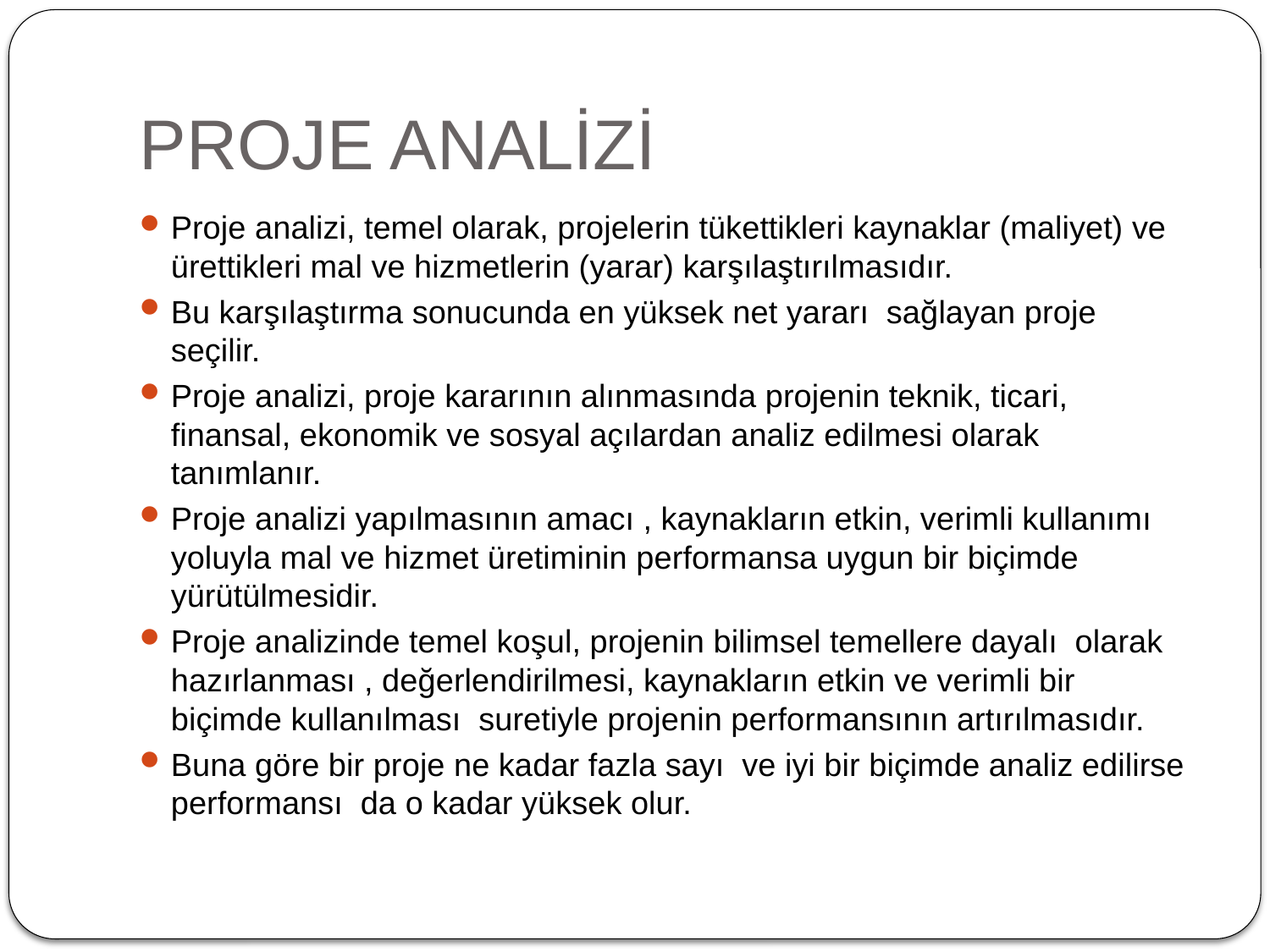

# PROJE ANALİZİ
Proje analizi, temel olarak, projelerin tükettikleri kaynaklar (maliyet) ve ürettikleri mal ve hizmetlerin (yarar) karşılaştırılmasıdır.
Bu karşılaştırma sonucunda en yüksek net yararı  sağlayan proje seçilir.
Proje analizi, proje kararının alınmasında projenin teknik, ticari, finansal, ekonomik ve sosyal açılardan analiz edilmesi olarak tanımlanır.
Proje analizi yapılmasının amacı , kaynakların etkin, verimli kullanımı  yoluyla mal ve hizmet üretiminin performansa uygun bir biçimde yürütülmesidir.
Proje analizinde temel koşul, projenin bilimsel temellere dayalı  olarak hazırlanması , değerlendirilmesi, kaynakların etkin ve verimli bir biçimde kullanılması  suretiyle projenin performansının artırılmasıdır.
Buna göre bir proje ne kadar fazla sayı  ve iyi bir biçimde analiz edilirse performansı  da o kadar yüksek olur.